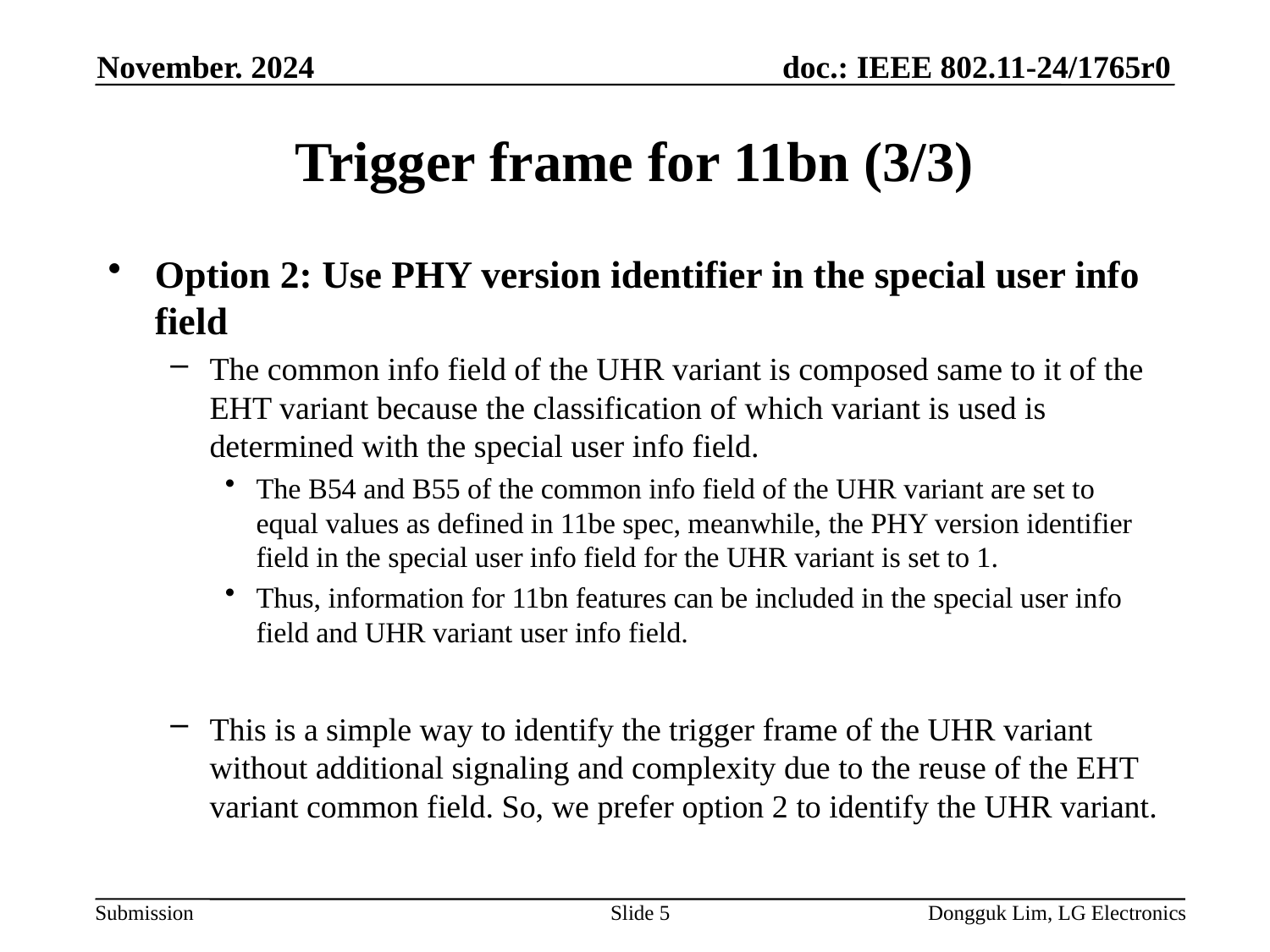

November. 2024
# Trigger frame for 11bn (3/3)
Option 2: Use PHY version identifier in the special user info field
The common info field of the UHR variant is composed same to it of the EHT variant because the classification of which variant is used is determined with the special user info field.
The B54 and B55 of the common info field of the UHR variant are set to equal values as defined in 11be spec, meanwhile, the PHY version identifier field in the special user info field for the UHR variant is set to 1.
Thus, information for 11bn features can be included in the special user info field and UHR variant user info field.

This is a simple way to identify the trigger frame of the UHR variant without additional signaling and complexity due to the reuse of the EHT variant common field. So, we prefer option 2 to identify the UHR variant.
Slide 5
Dongguk Lim, LG Electronics